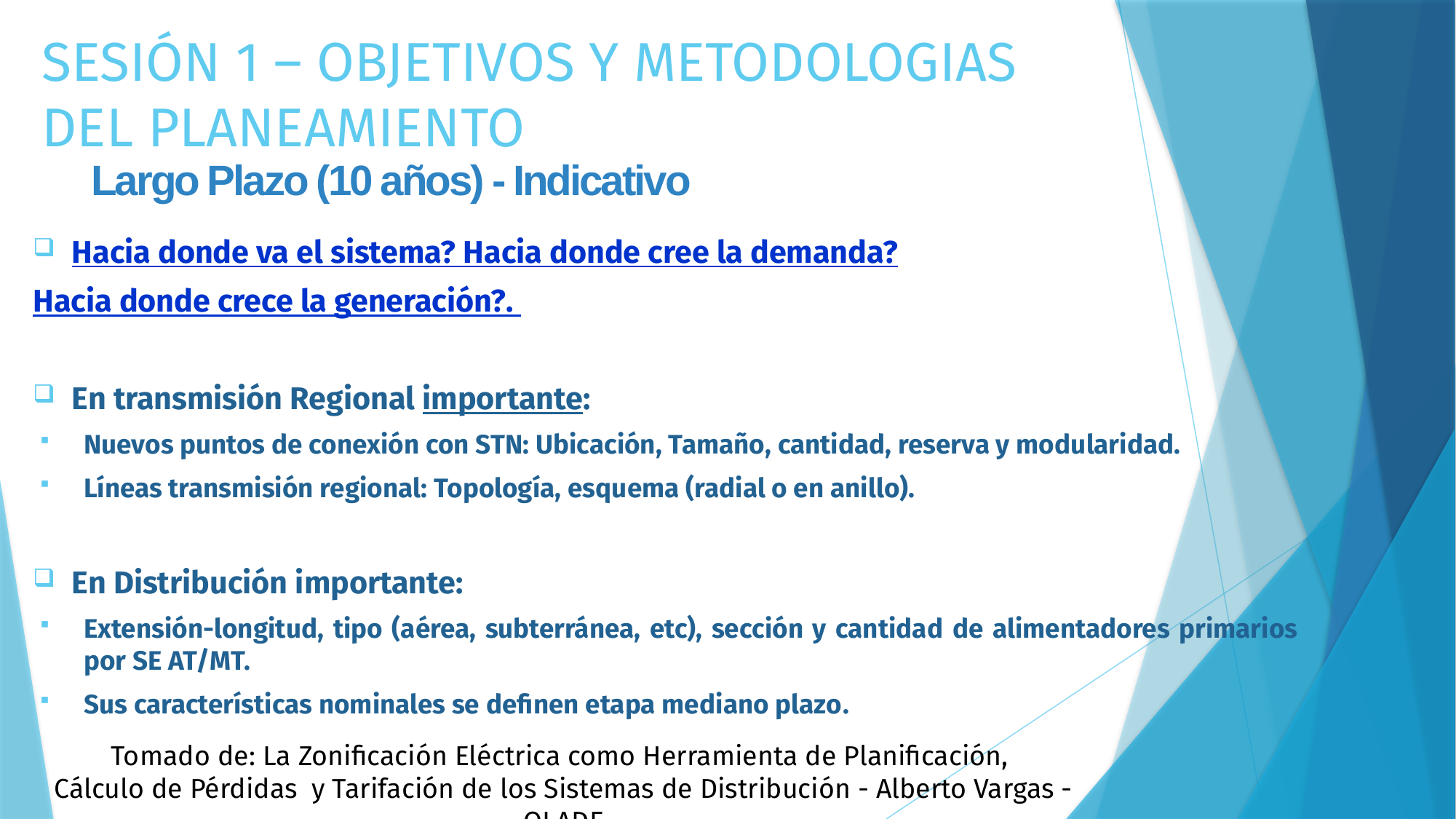

# SESIÓN 1 – OBJETIVOS Y METODOLOGIAS DEL PLANEAMIENTO
Largo Plazo (10 años) - Indicativo
Hacia donde va el sistema? Hacia donde cree la demanda?
Hacia donde crece la generación?.

En transmisión Regional importante:
Nuevos puntos de conexión con STN: Ubicación, Tamaño, cantidad, reserva y modularidad.
Líneas transmisión regional: Topología, esquema (radial o en anillo).

En Distribución importante:
Extensión-longitud, tipo (aérea, subterránea, etc), sección y cantidad de alimentadores primarios por SE AT/MT.
Sus características nominales se definen etapa mediano plazo.

Tomado de: La Zonificación Eléctrica como Herramienta de Planificación,
Cálculo de Pérdidas  y Tarifación de los Sistemas de Distribución - Alberto Vargas - OLADE